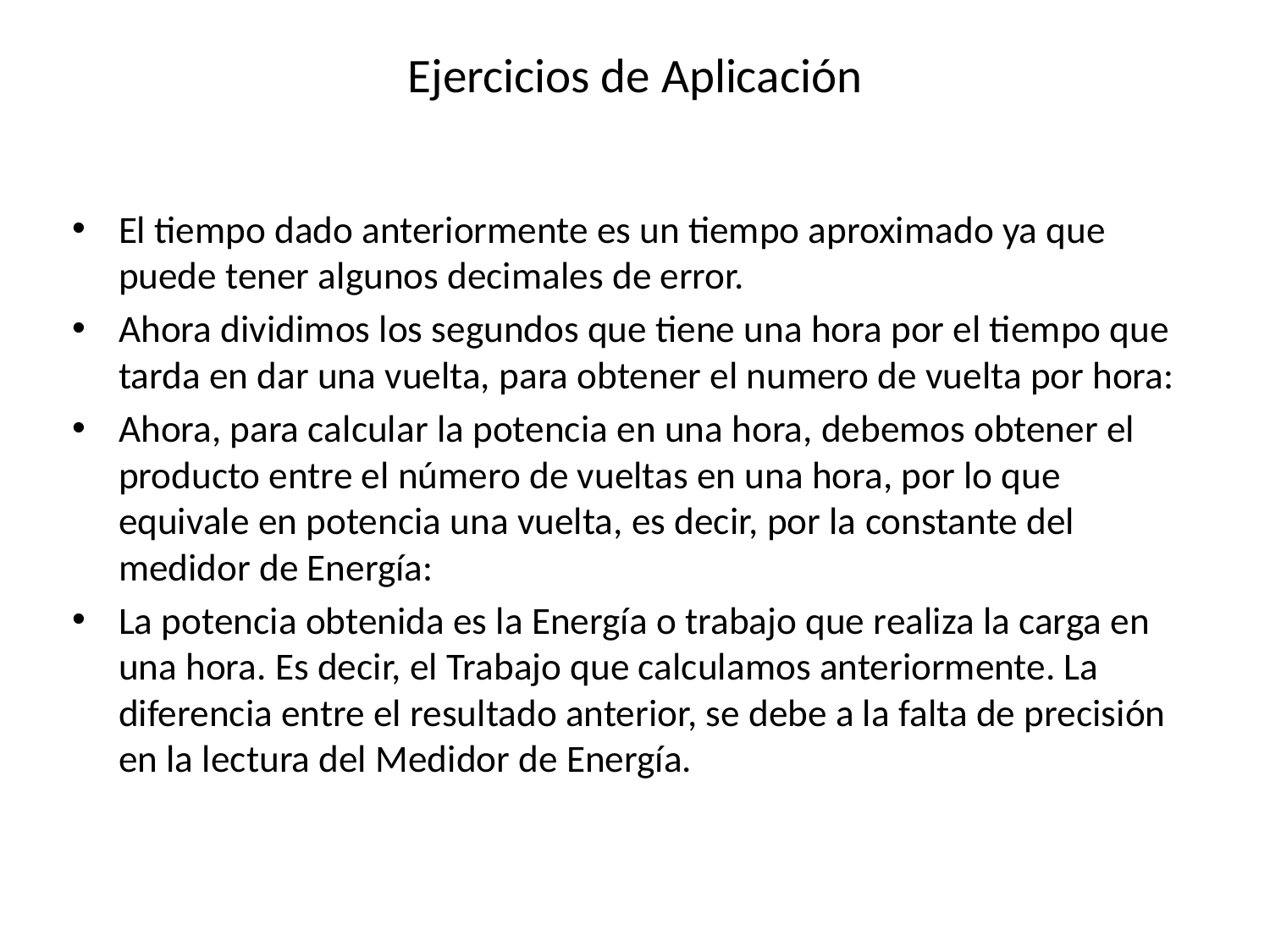

# Ejercicios de Aplicación
El tiempo dado anteriormente es un tiempo aproximado ya que puede tener algunos decimales de error.
Ahora dividimos los segundos que tiene una hora por el tiempo que tarda en dar una vuelta, para obtener el numero de vuelta por hora:
Ahora, para calcular la potencia en una hora, debemos obtener el producto entre el número de vueltas en una hora, por lo que equivale en potencia una vuelta, es decir, por la constante del medidor de Energía:
La potencia obtenida es la Energía o trabajo que realiza la carga en una hora. Es decir, el Trabajo que calculamos anteriormente. La diferencia entre el resultado anterior, se debe a la falta de precisión en la lectura del Medidor de Energía.